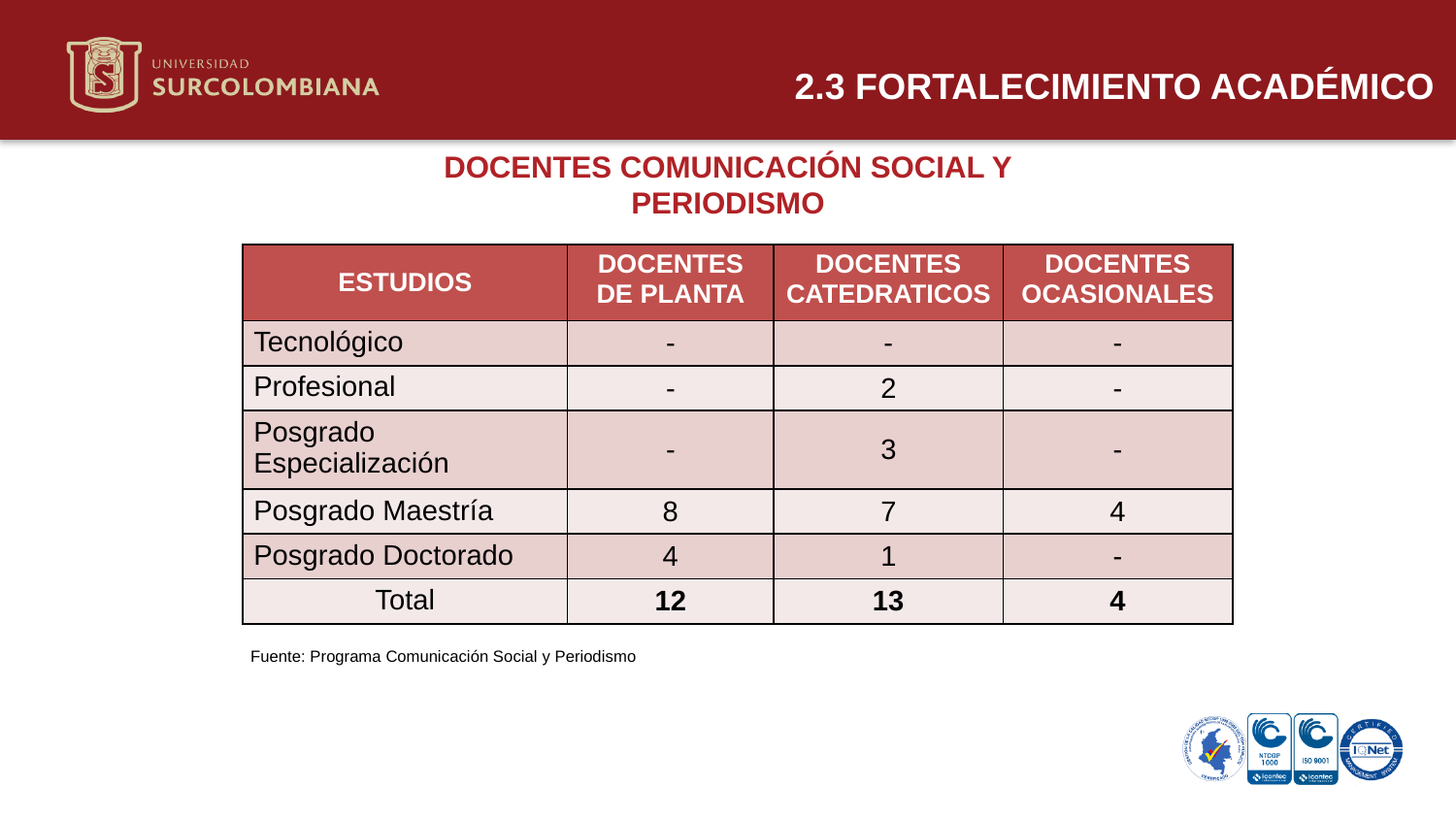

2.3 FORTALECIMIENTO ACADÉMICO
DOCENTES COMUNICACIÓN SOCIAL Y PERIODISMO
| ESTUDIOS | DOCENTES DE PLANTA | DOCENTES CATEDRATICOS | DOCENTES OCASIONALES |
| --- | --- | --- | --- |
| Tecnológico | - | - | - |
| Profesional | - | 2 | - |
| Posgrado Especialización | - | 3 | - |
| Posgrado Maestría | 8 | 7 | 4 |
| Posgrado Doctorado | 4 | 1 | - |
| Total | 12 | 13 | 4 |

Fuente: Programa Comunicación Social y Periodismo
Neiva  19 de marzo de 2020